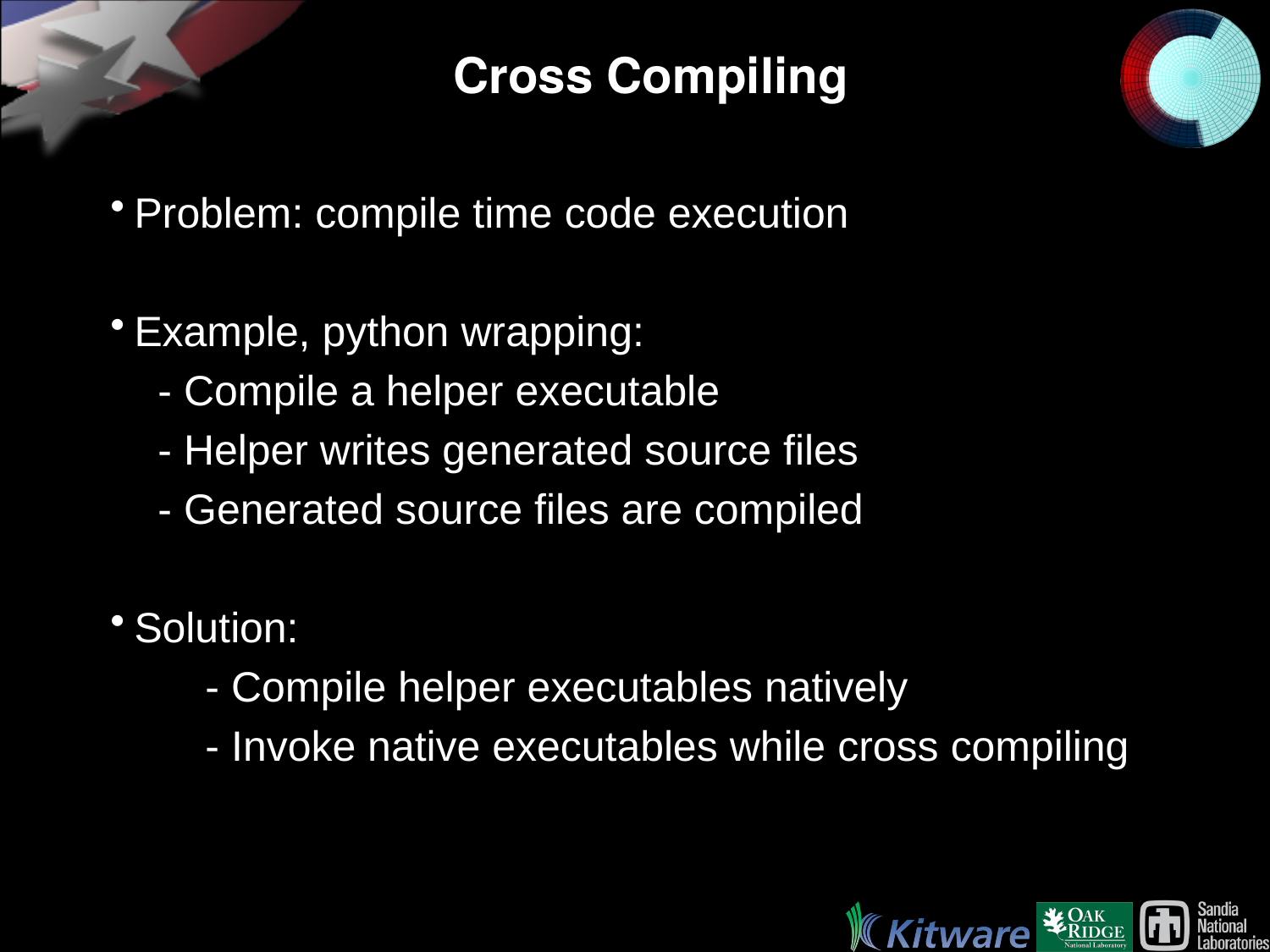

# Cross Compiling
Problem: compile time code execution

Example, python wrapping:
    - Compile a helper executable
    - Helper writes generated source files
    - Generated source files are compiled

Solution:
        - Compile helper executables natively
        - Invoke native executables while cross compiling